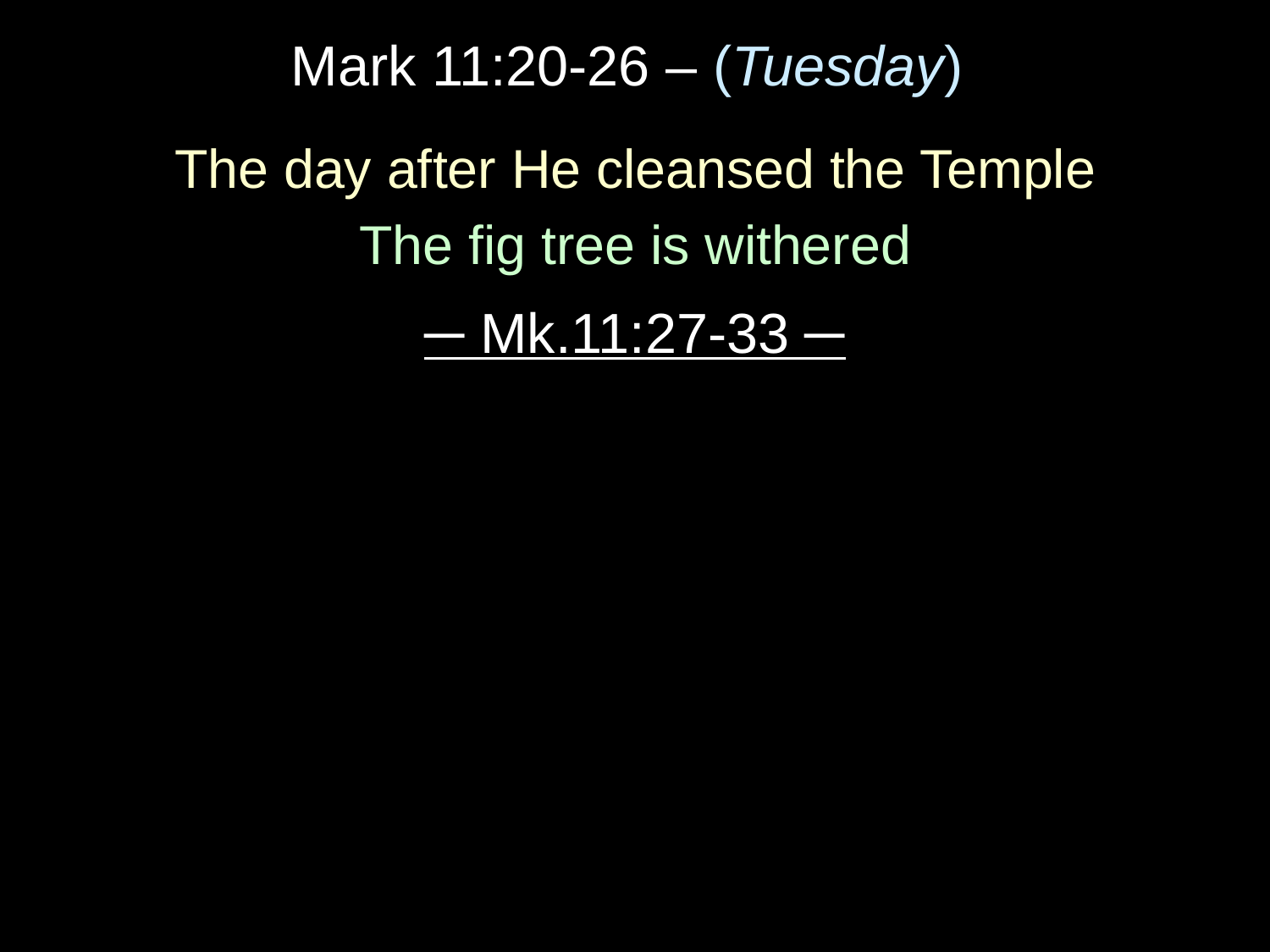

# Mark 11:20-26 – (Tuesday)
The day after He cleansed the Temple
The fig tree is withered
─ Mk.11:27-33 ─